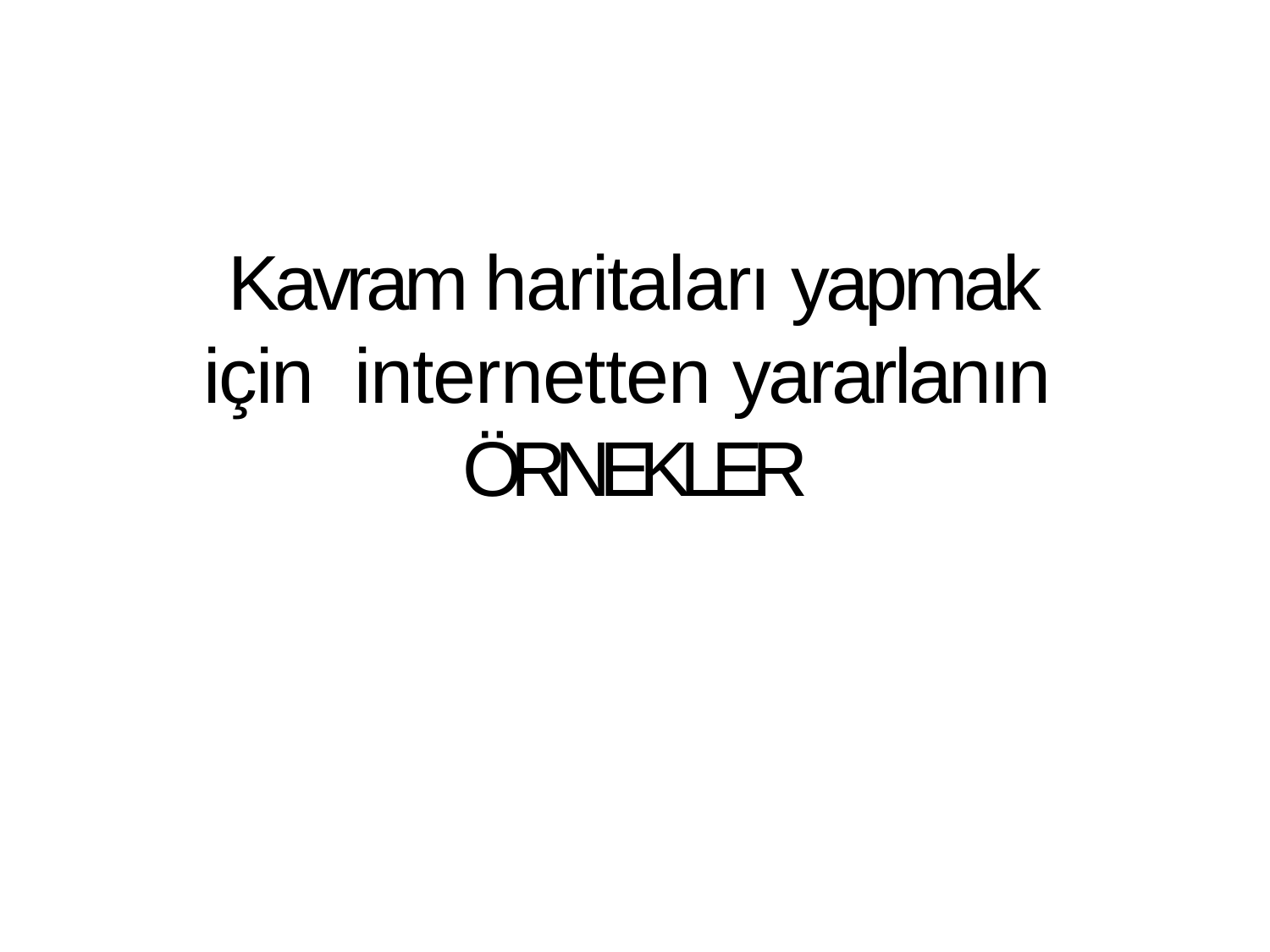

# Kavram haritaları yapmak için  internetten yararlanın  ÖRNEKLER